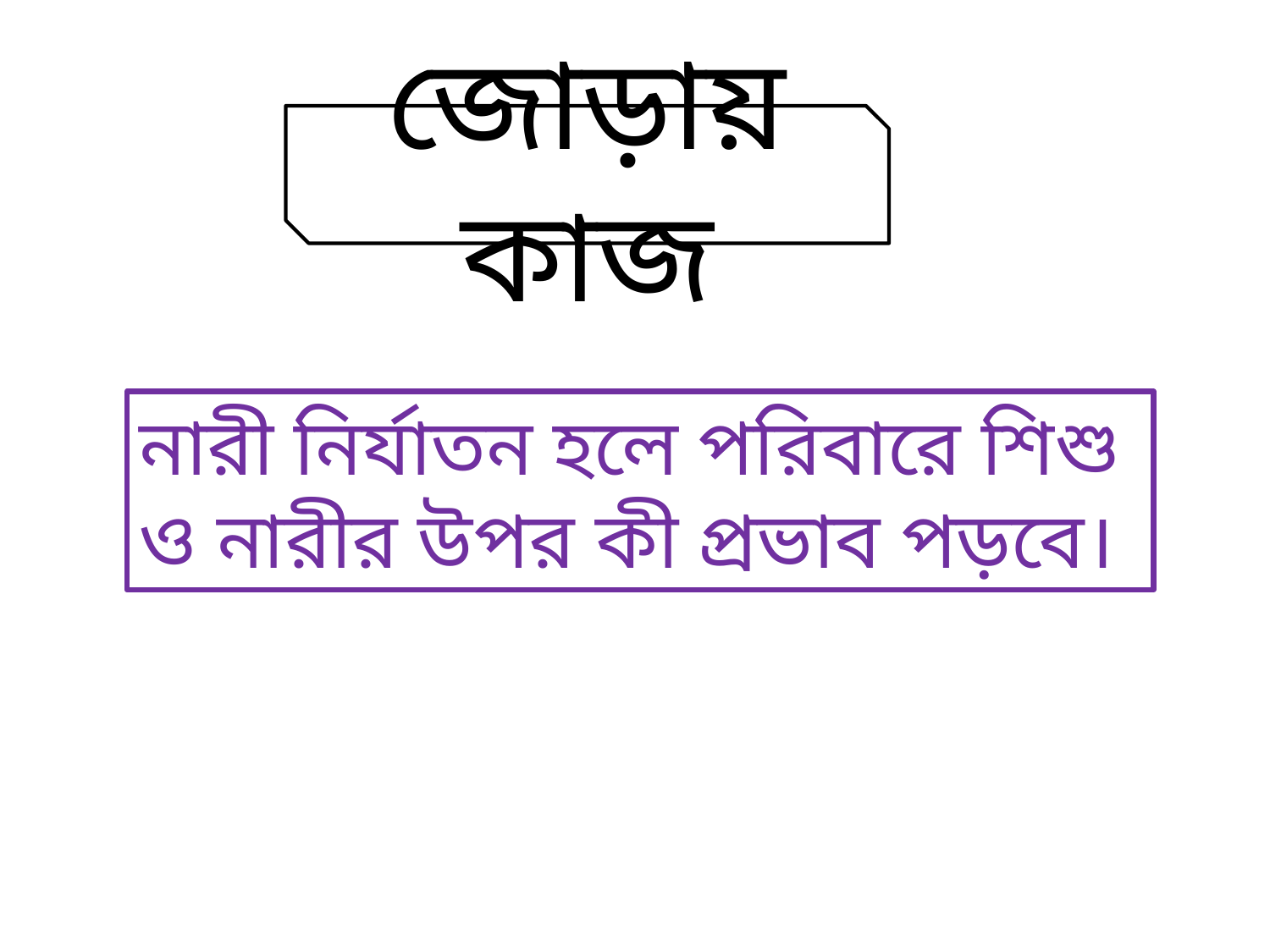

জোড়ায় কাজ
নারী নির্যাতন হলে পরিবারে শিশু ও নারীর উপর কী প্রভাব পড়বে।